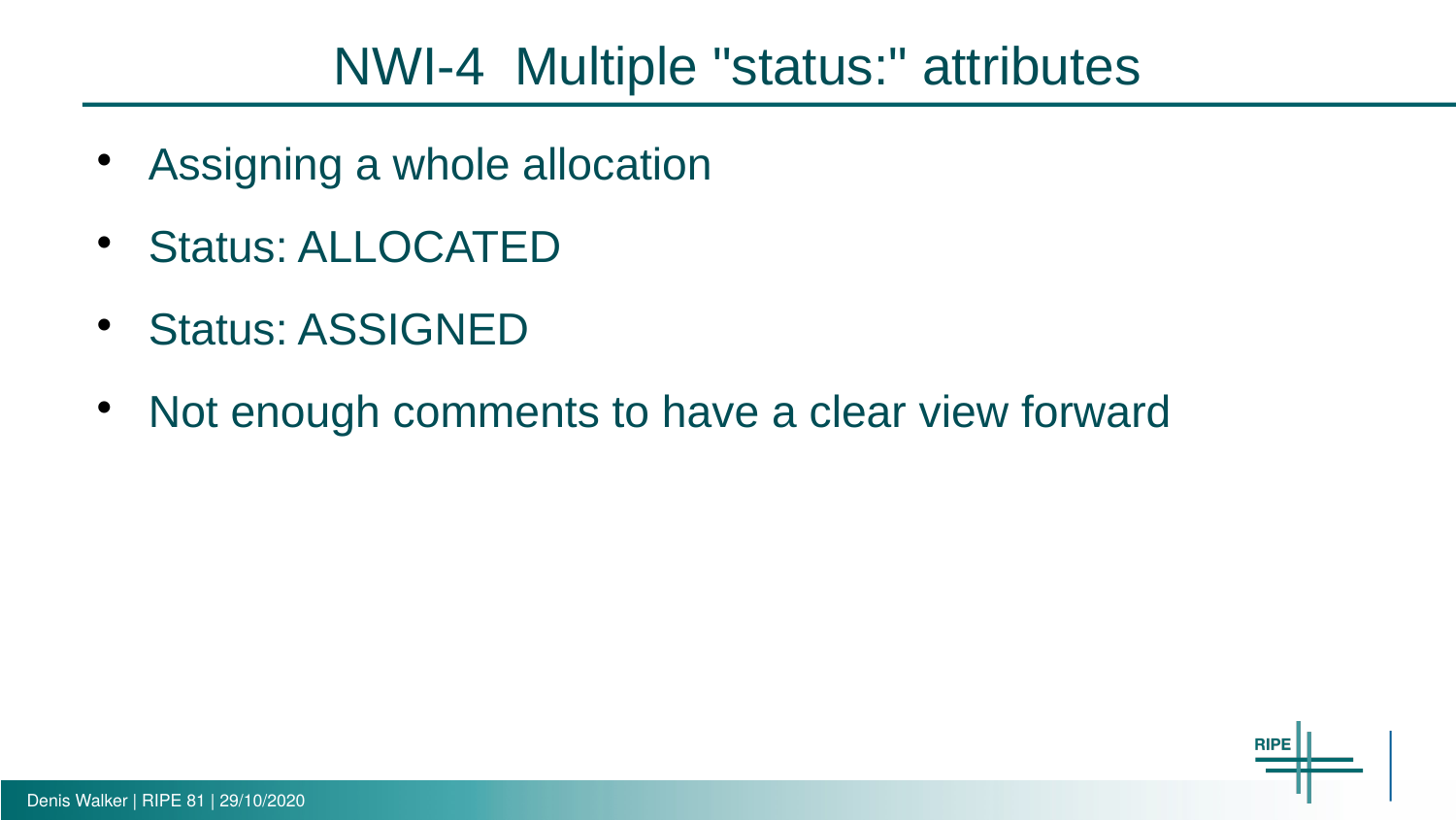

NWI-4  Multiple "status:" attributes
Assigning a whole allocation
Status: ALLOCATED
Status: ASSIGNED
Not enough comments to have a clear view forward